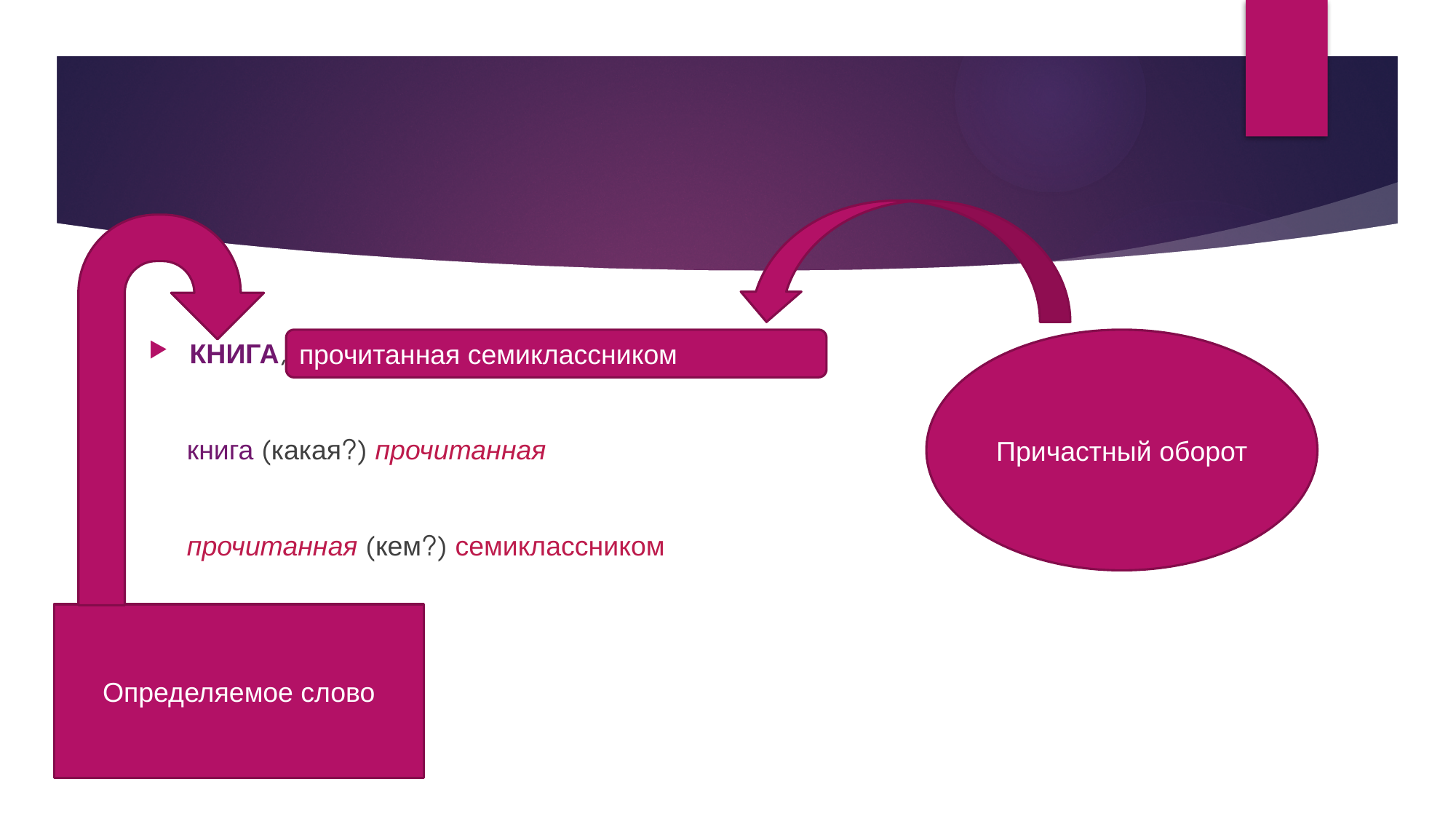

#

КНИГА, прочитанная семиклассником

     книга (какая?) прочитанная

     прочитанная (кем?) семиклассником

Причастный оборот
прочитанная семиклассником
Определяемое слово